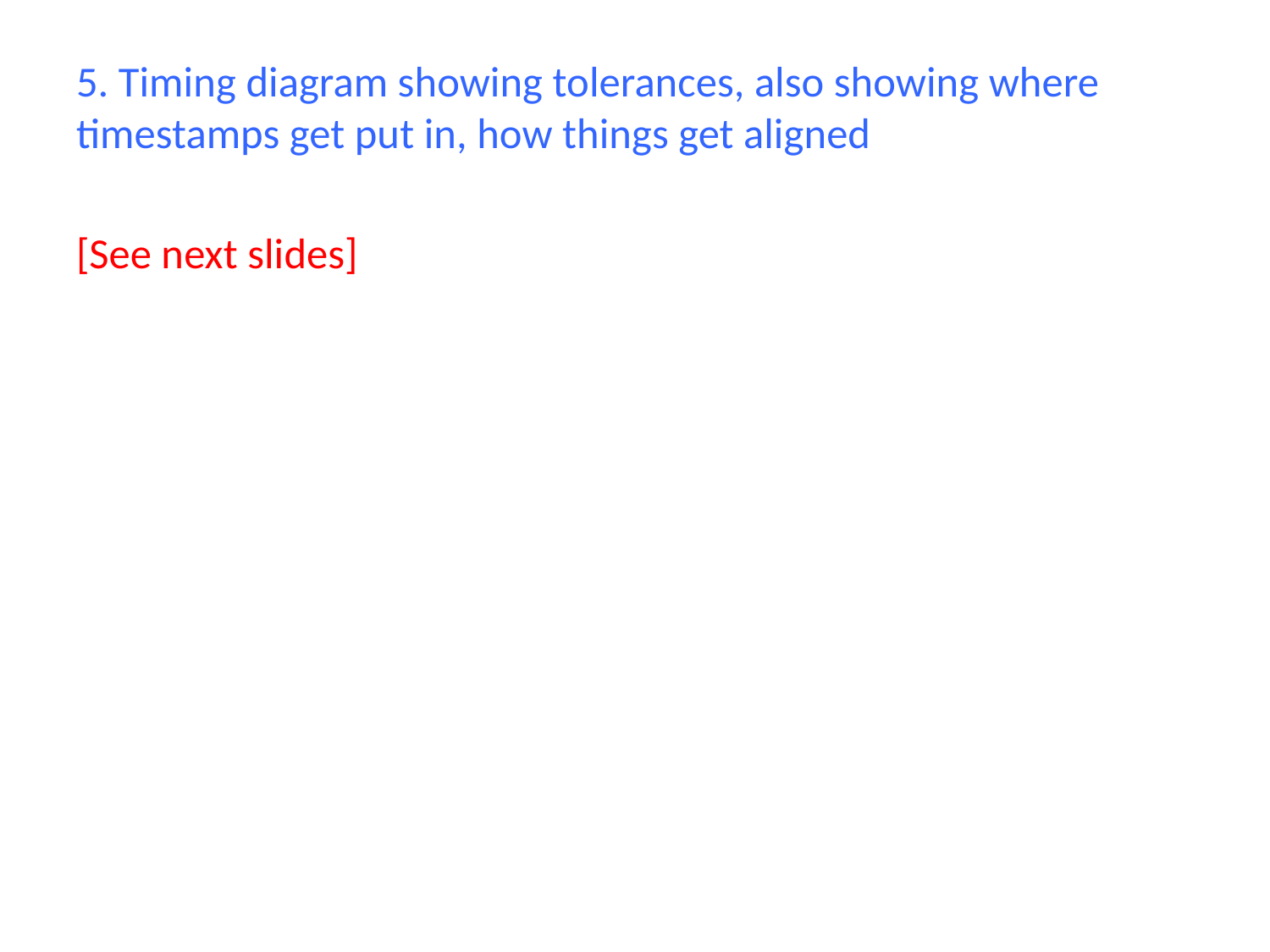

5. Timing diagram showing tolerances, also showing where timestamps get put in, how things get aligned

[See next slides]